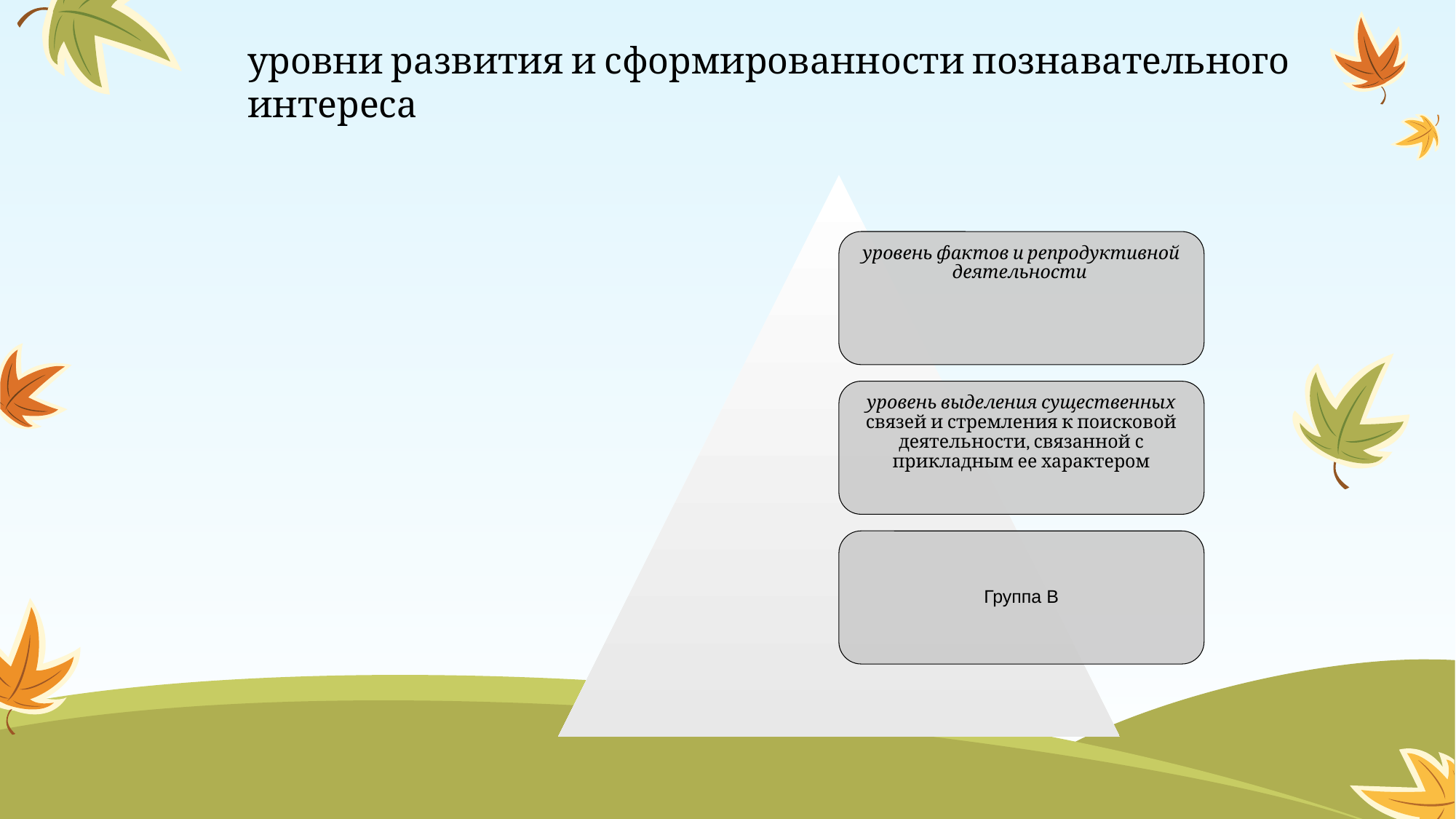

уровни развития и сформированности познавательного интереса
уровень фактов и репродуктивной деятельности

уровень выделения существенных связей и стремления к поисковой деятельности, связанной с прикладным ее характером

Группа В